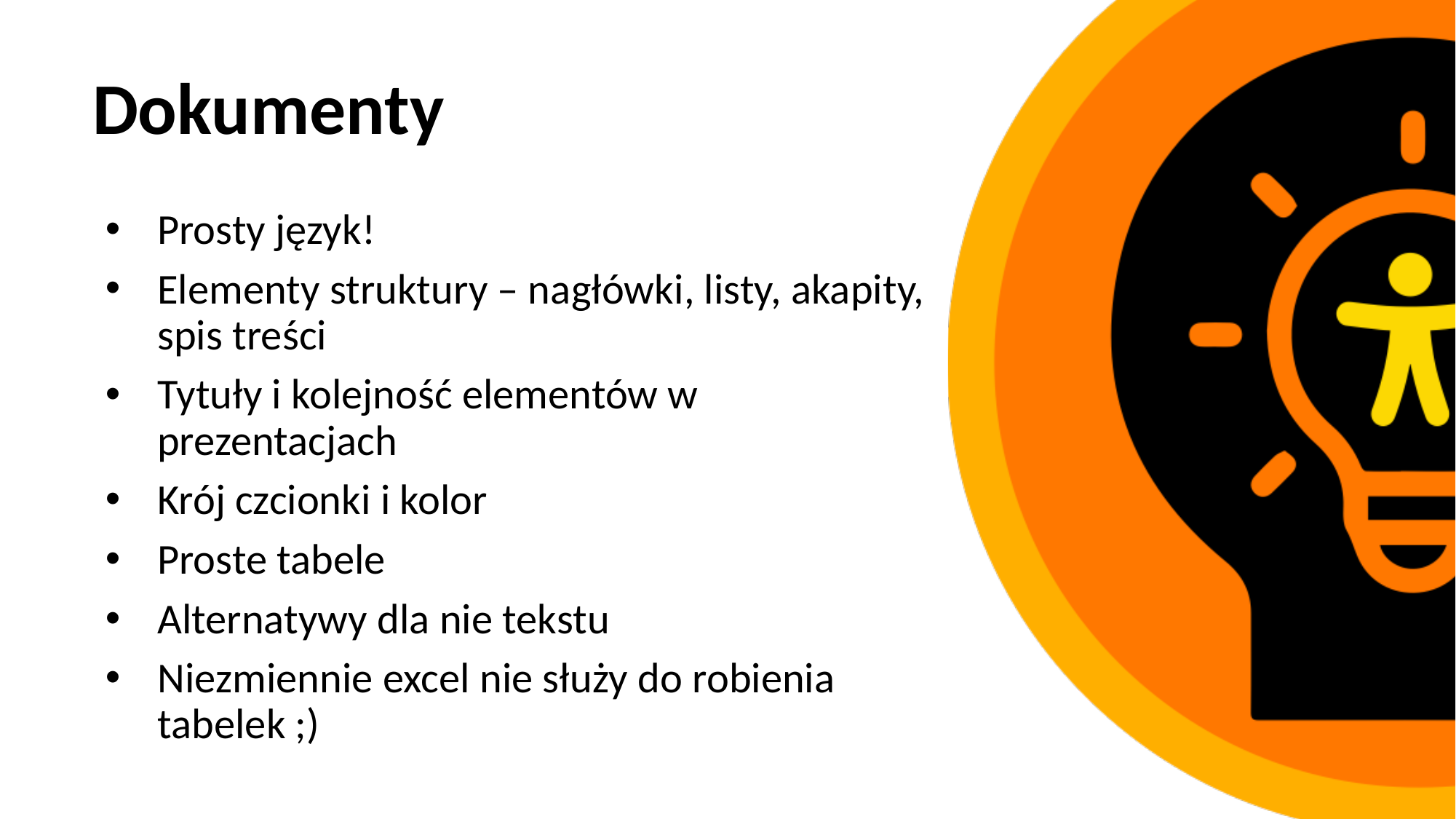

# Dokumenty
Prosty język!
Elementy struktury – nagłówki, listy, akapity, spis treści
Tytuły i kolejność elementów w prezentacjach
Krój czcionki i kolor
Proste tabele
Alternatywy dla nie tekstu
Niezmiennie excel nie służy do robienia tabelek ;)